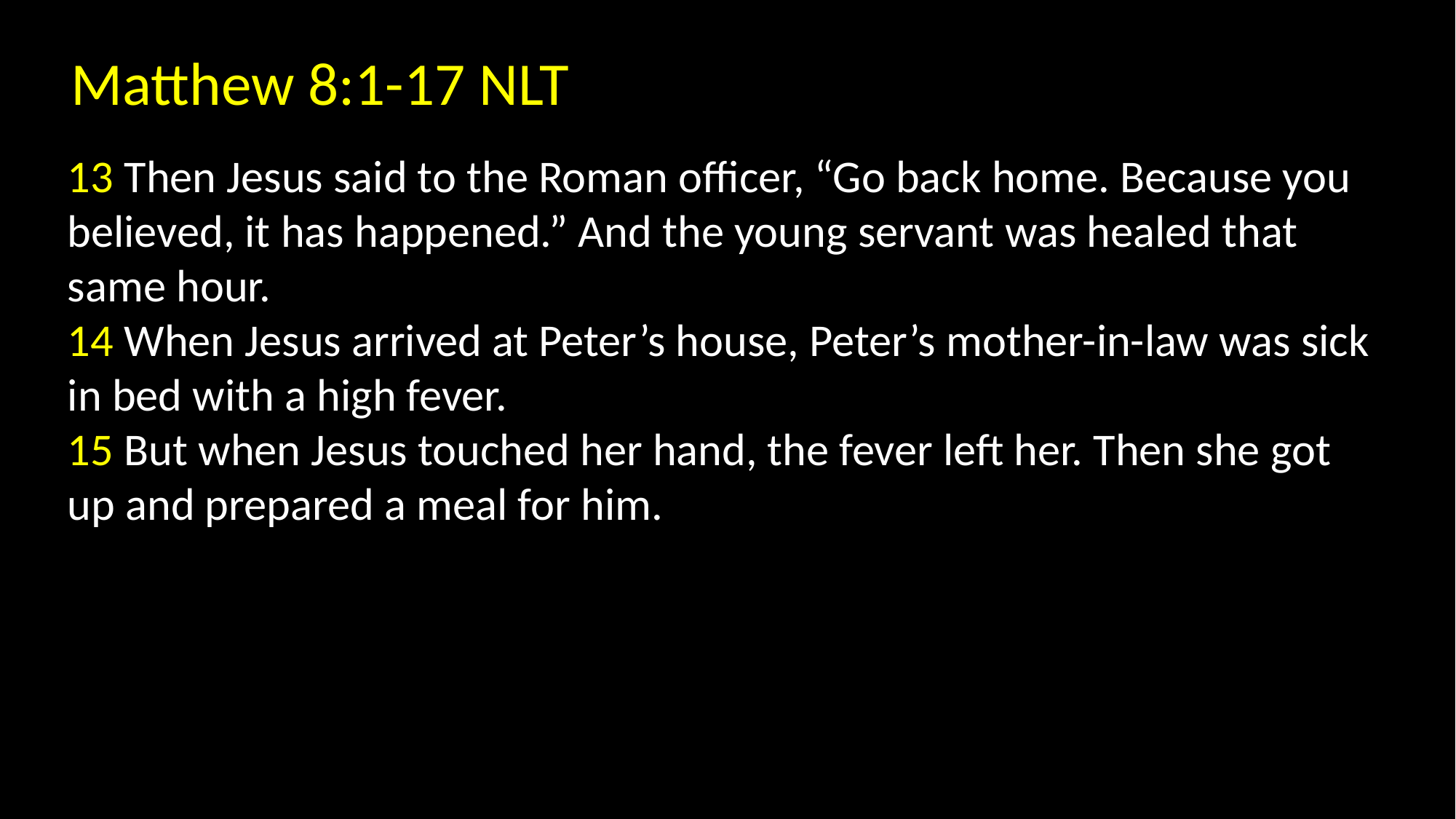

Matthew 8:1-17 NLT

13 Then Jesus said to the Roman officer, “Go back home. Because you believed, it has happened.” And the young servant was healed that same hour.
14 When Jesus arrived at Peter’s house, Peter’s mother-in-law was sick in bed with a high fever.
15 But when Jesus touched her hand, the fever left her. Then she got up and prepared a meal for him.